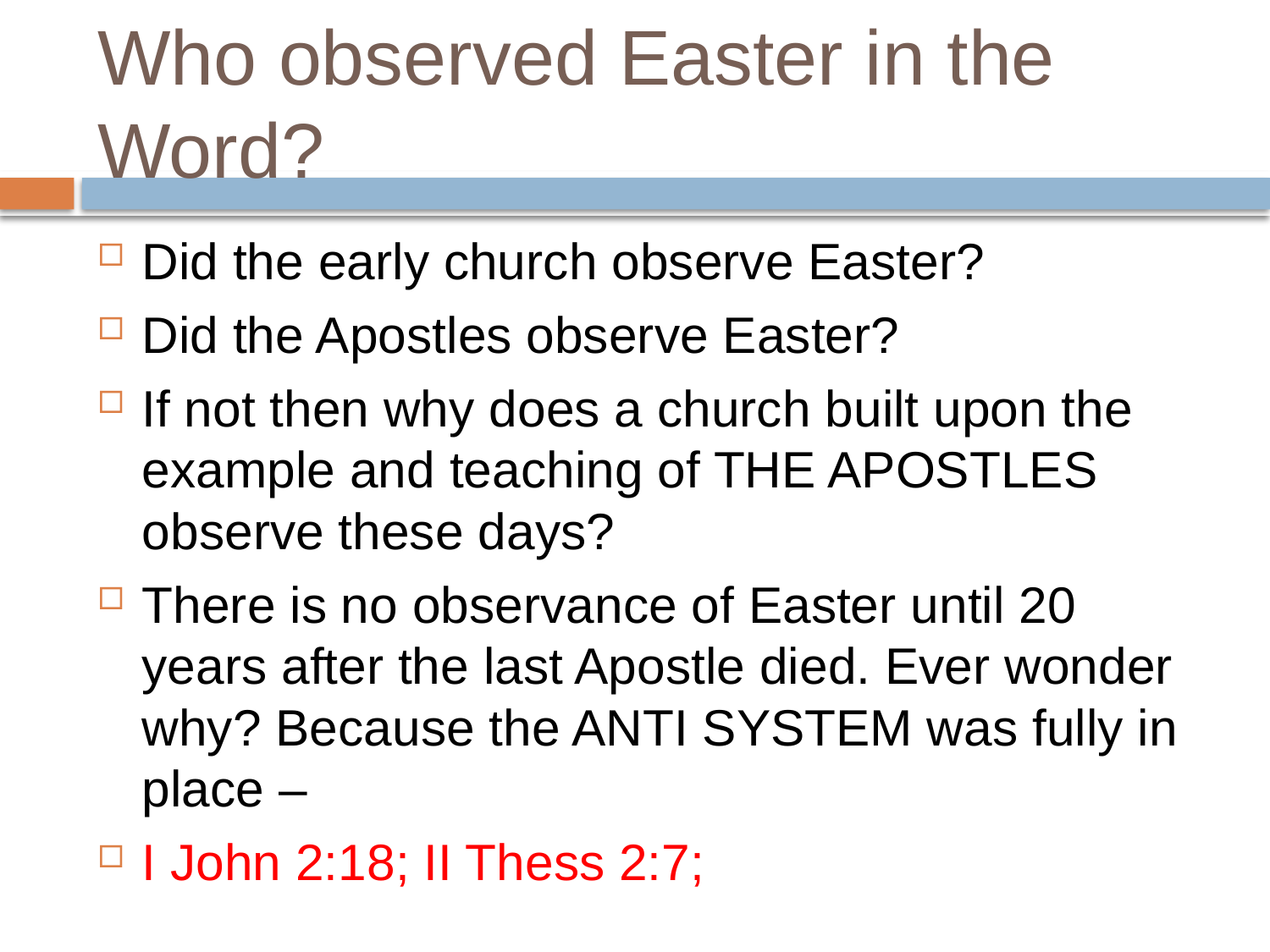

# Who observed Easter in the Word?
Did the early church observe Easter?
Did the Apostles observe Easter?
If not then why does a church built upon the example and teaching of THE APOSTLES observe these days?
There is no observance of Easter until 20 years after the last Apostle died. Ever wonder why? Because the ANTI SYSTEM was fully in place –
I John 2:18; II Thess 2:7;